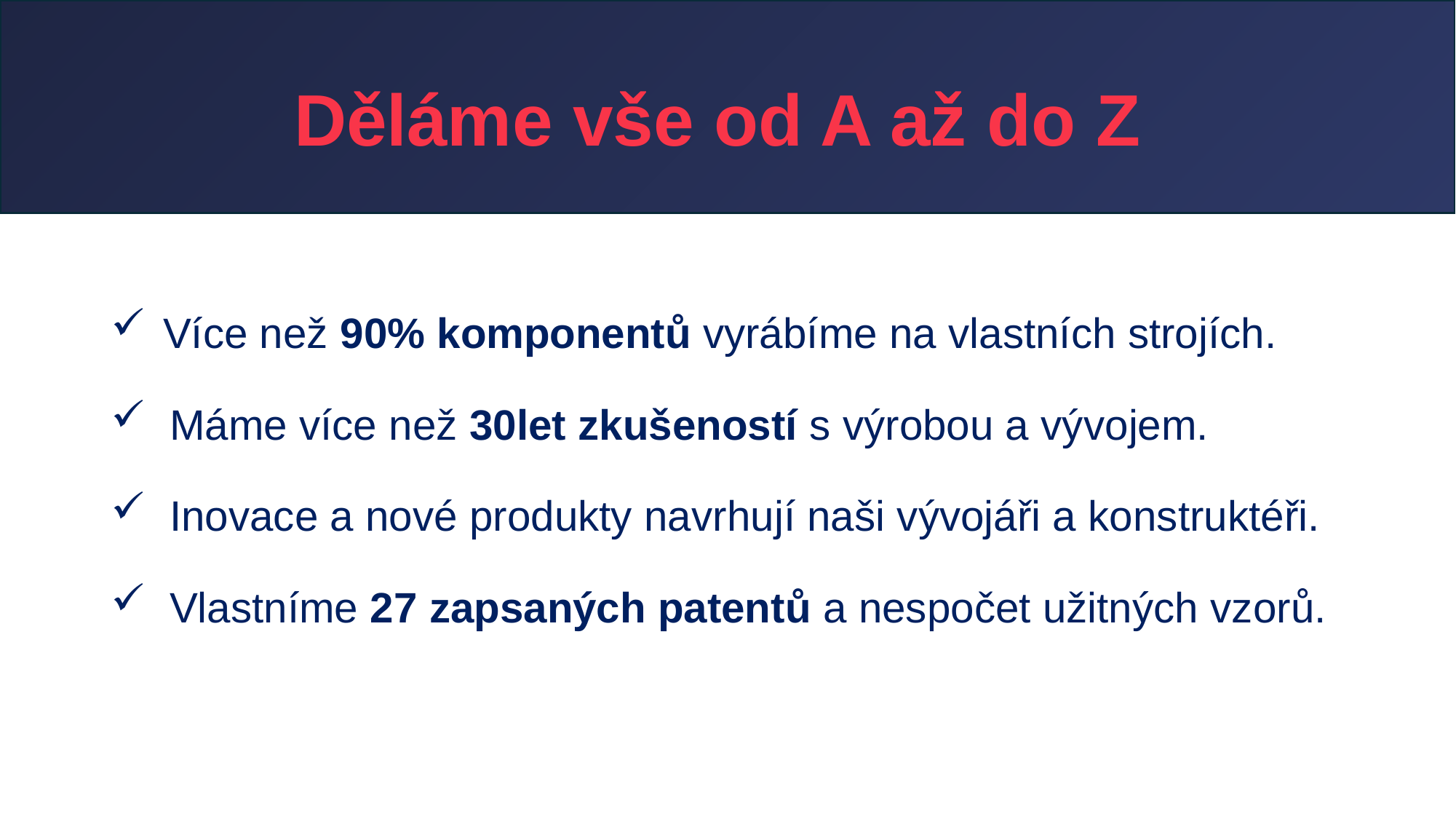

# Děláme vše od A až do Z
  Více než 90% komponentů vyrábíme na vlastních strojích.
  Máme více než 30let zkušeností s výrobou a vývojem.
  Inovace a nové produkty navrhují naši vývojáři a konstruktéři.
  Vlastníme 27 zapsaných patentů a nespočet užitných vzorů.